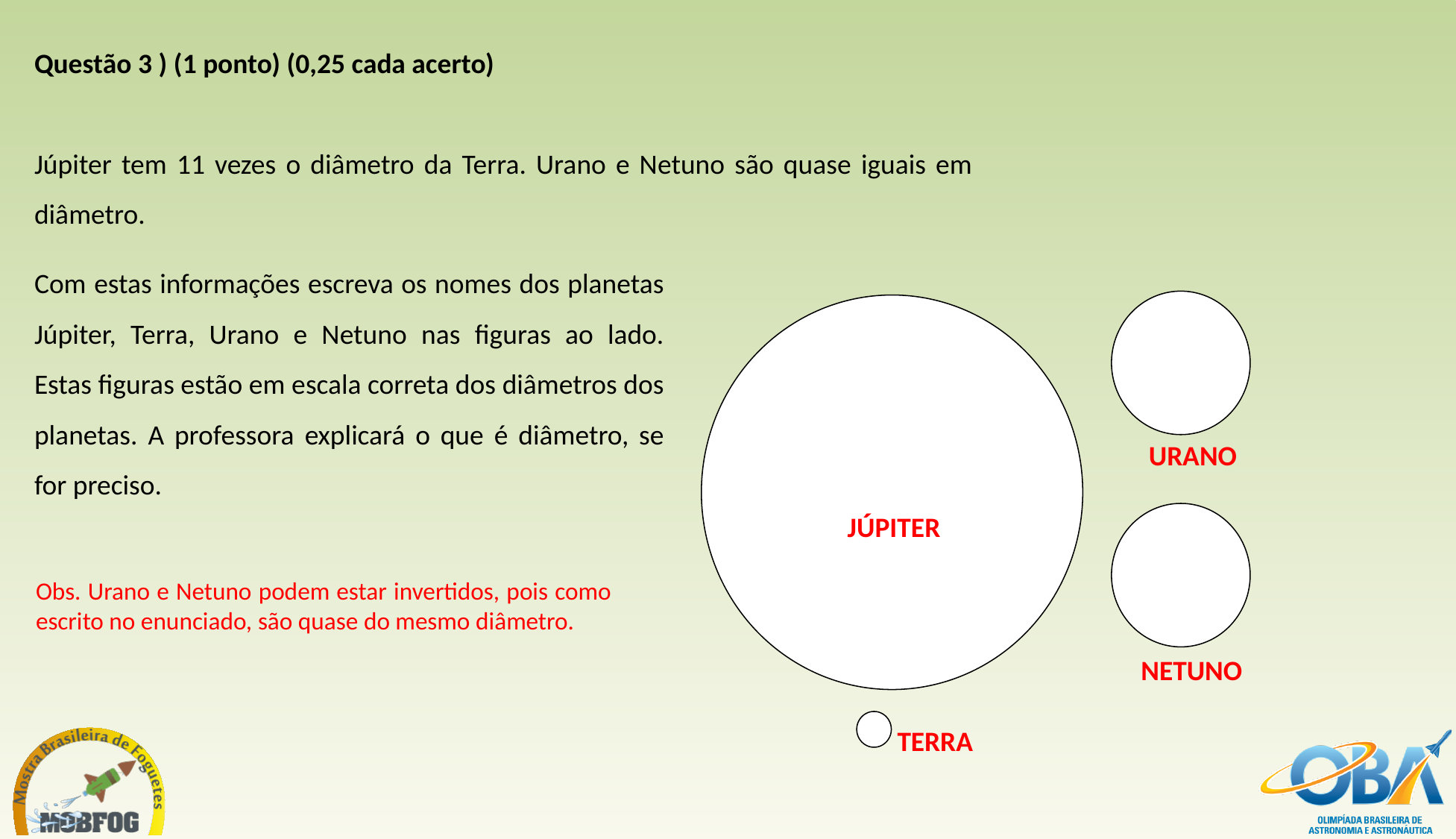

Questão 3 ) (1 ponto) (0,25 cada acerto)

Júpiter tem 11 vezes o diâmetro da Terra. Urano e Netuno são quase iguais em diâmetro.

Com estas informações escreva os nomes dos planetas Júpiter, Terra, Urano e Netuno nas figuras ao lado. Estas figuras estão em escala correta dos diâmetros dos planetas. A professora explicará o que é diâmetro, se for preciso.

URANO

JÚPITER
Obs. Urano e Netuno podem estar invertidos, pois como escrito no enunciado, são quase do mesmo diâmetro.
NETUNO

TERRA